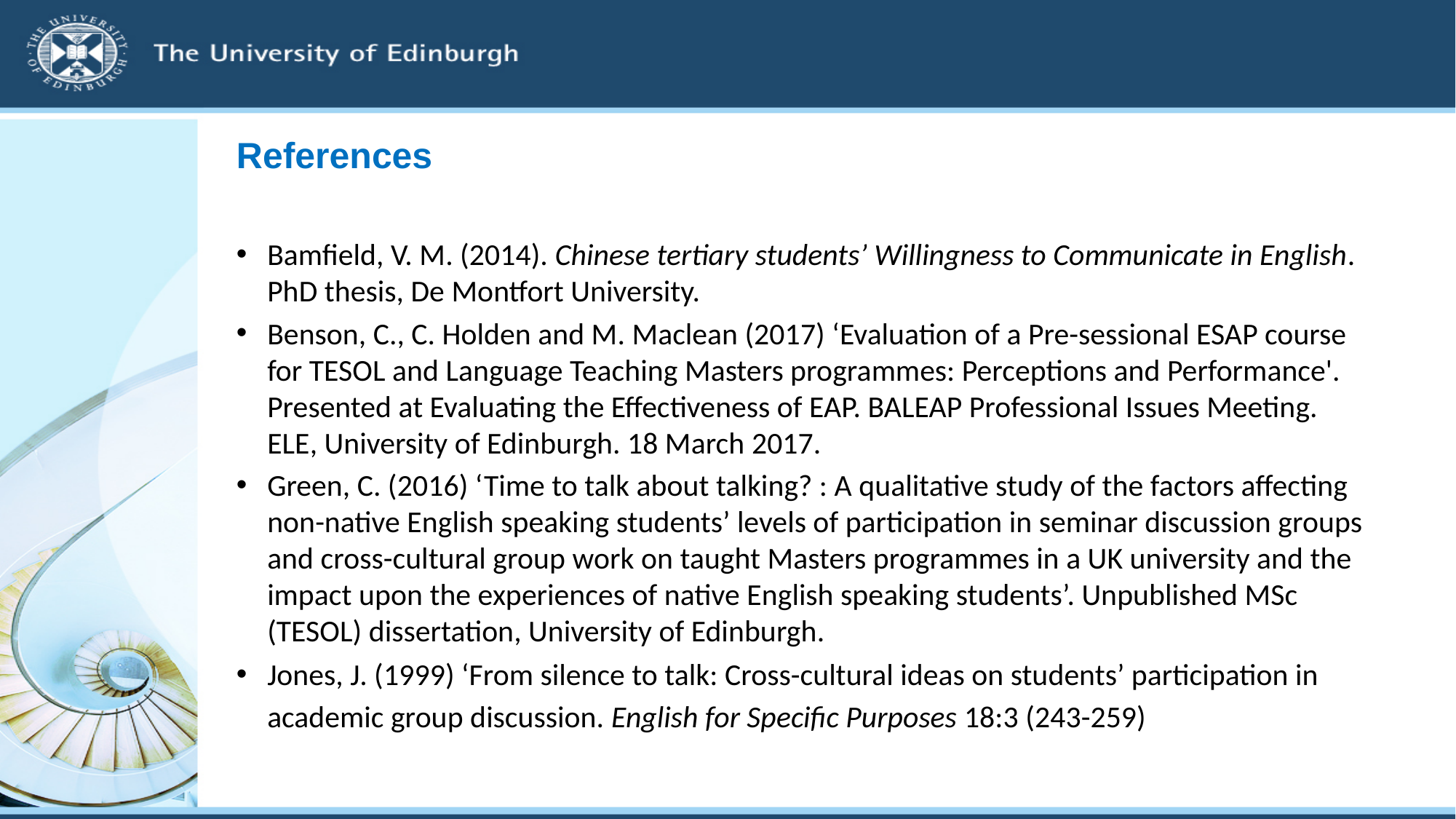

# References
Bamfield, V. M. (2014). Chinese tertiary students’ Willingness to Communicate in English. PhD thesis, De Montfort University.
Benson, C., C. Holden and M. Maclean (2017) ‘Evaluation of a Pre-sessional ESAP course for TESOL and Language Teaching Masters programmes: Perceptions and Performance'. Presented at Evaluating the Effectiveness of EAP. BALEAP Professional Issues Meeting. ELE, University of Edinburgh. 18 March 2017.
Green, C. (2016) ‘Time to talk about talking? : A qualitative study of the factors affecting non-native English speaking students’ levels of participation in seminar discussion groups and cross-cultural group work on taught Masters programmes in a UK university and the impact upon the experiences of native English speaking students’. Unpublished MSc (TESOL) dissertation, University of Edinburgh.
Jones, J. (1999) ‘From silence to talk: Cross-cultural ideas on students’ participation in academic group discussion. English for Specific Purposes 18:3 (243-259)